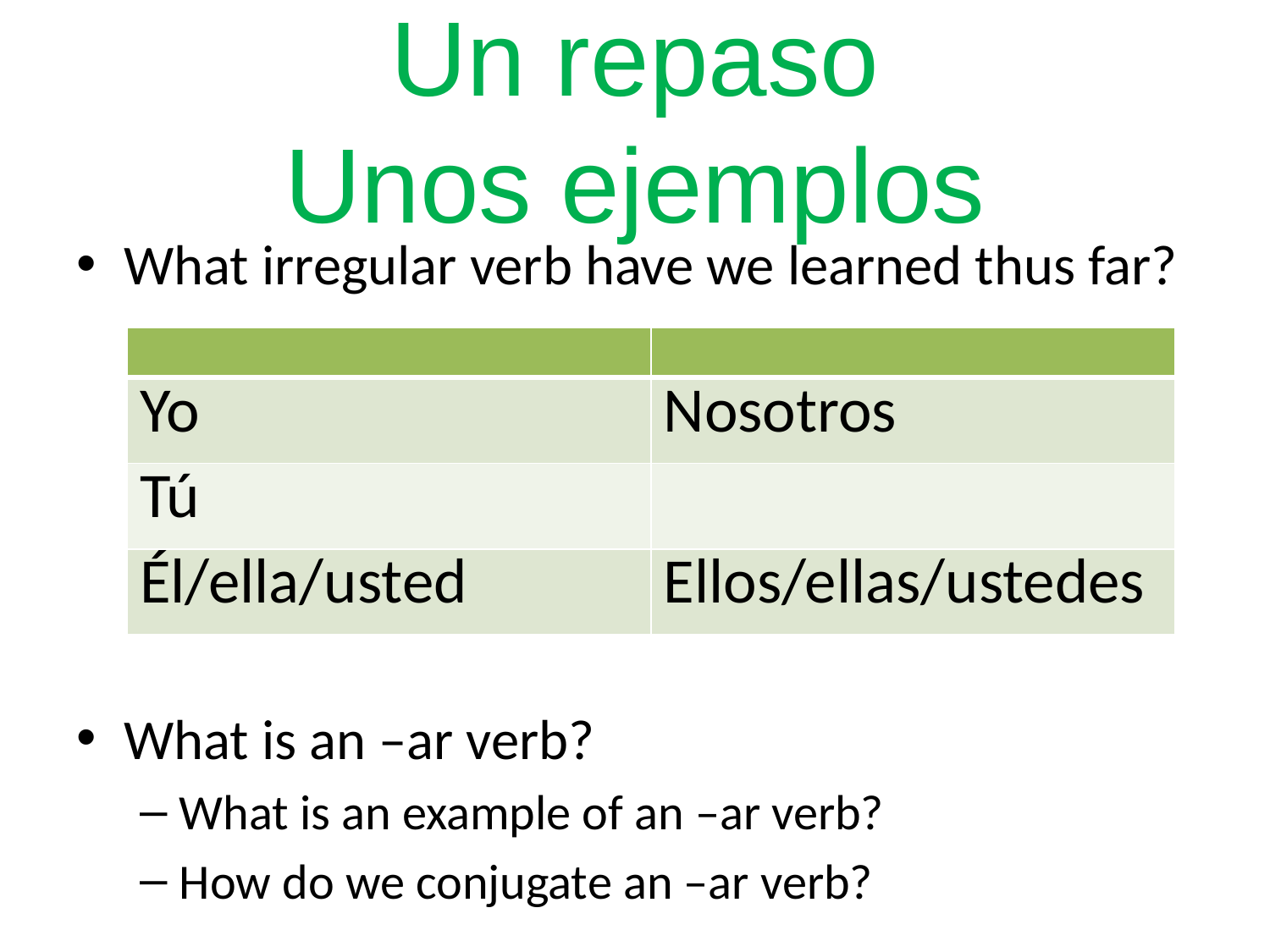

# Un repaso Unos ejemplos
What irregular verb have we learned thus far?

What is an –ar verb?
What is an example of an –ar verb?
How do we conjugate an –ar verb?

|  |  |
| --- | --- |
| Yo | Nosotros |
| Tú |  |
| Él/ella/usted | Ellos/ellas/ustedes |